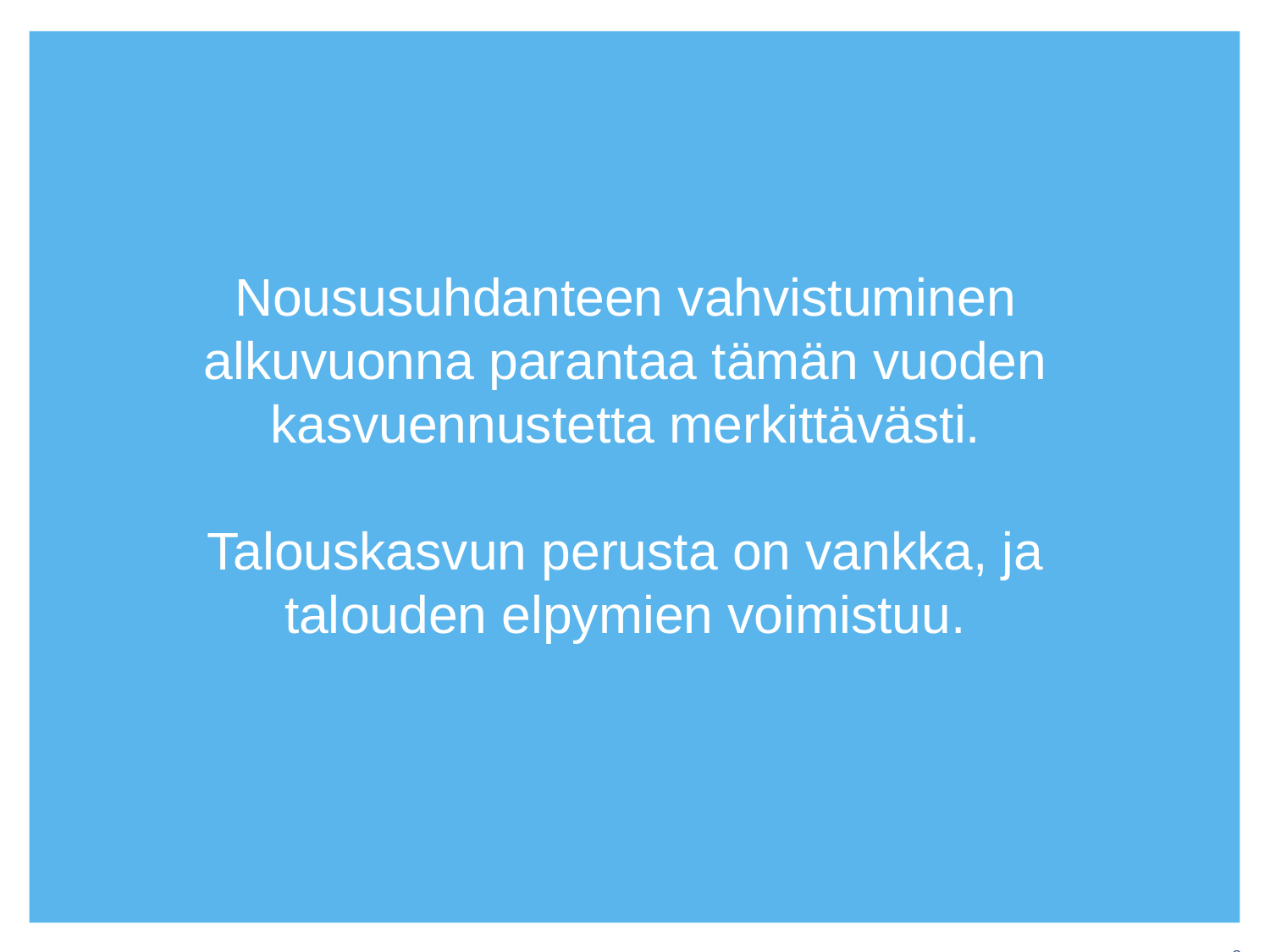

# Noususuhdanteen vahvistuminen alkuvuonna parantaa tämän vuoden kasvuennustetta merkittävästi. Talouskasvun perusta on vankka, ja talouden elpymien voimistuu.
8